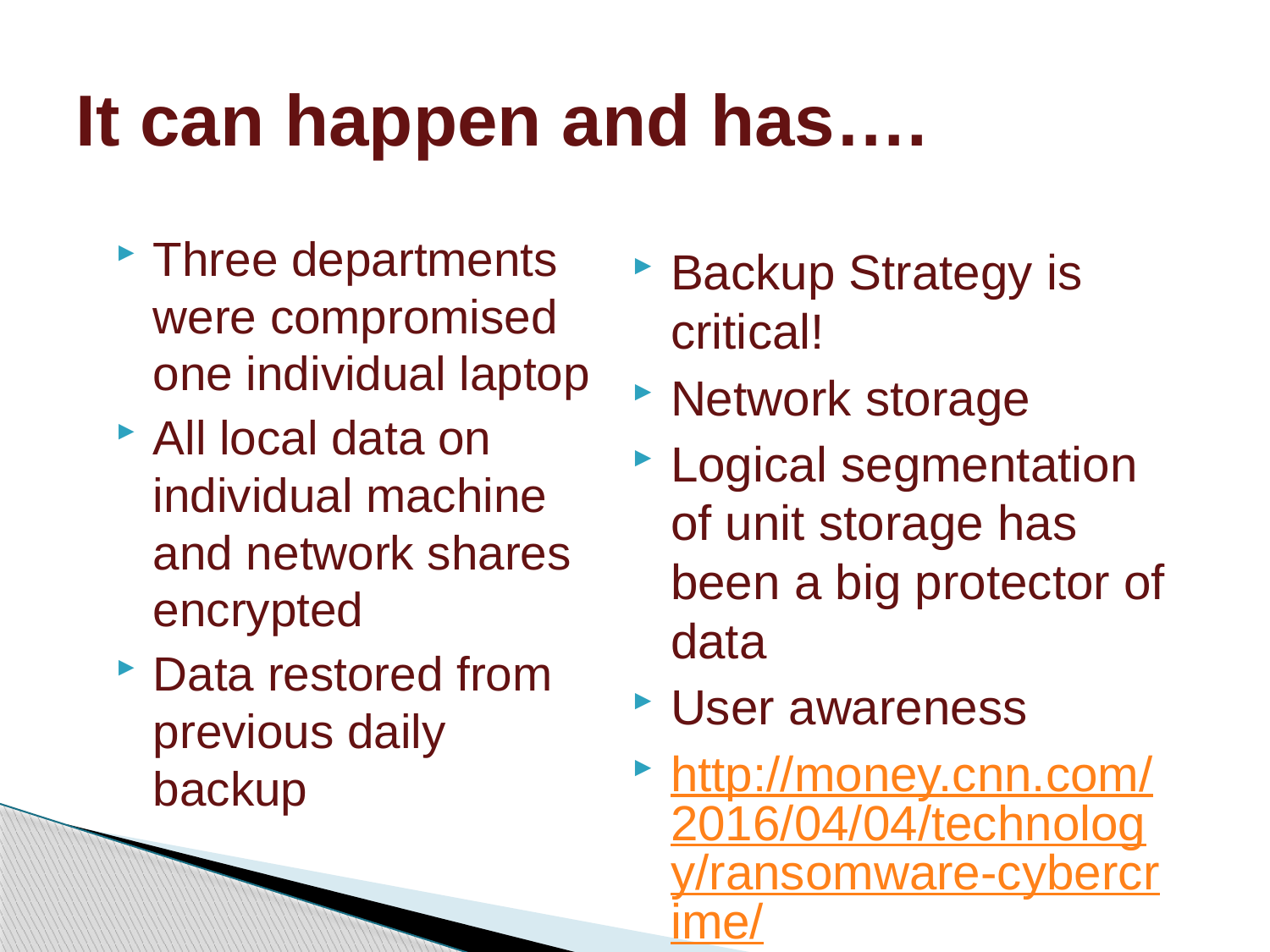

# It can happen and has….
Three departments were compromised one individual laptop
All local data on individual machine and network shares encrypted
Data restored from previous daily backup
Backup Strategy is critical!
Network storage
Logical segmentation of unit storage has been a big protector of data
User awareness
http://money.cnn.com/2016/04/04/technology/ransomware-cybercrime/
21